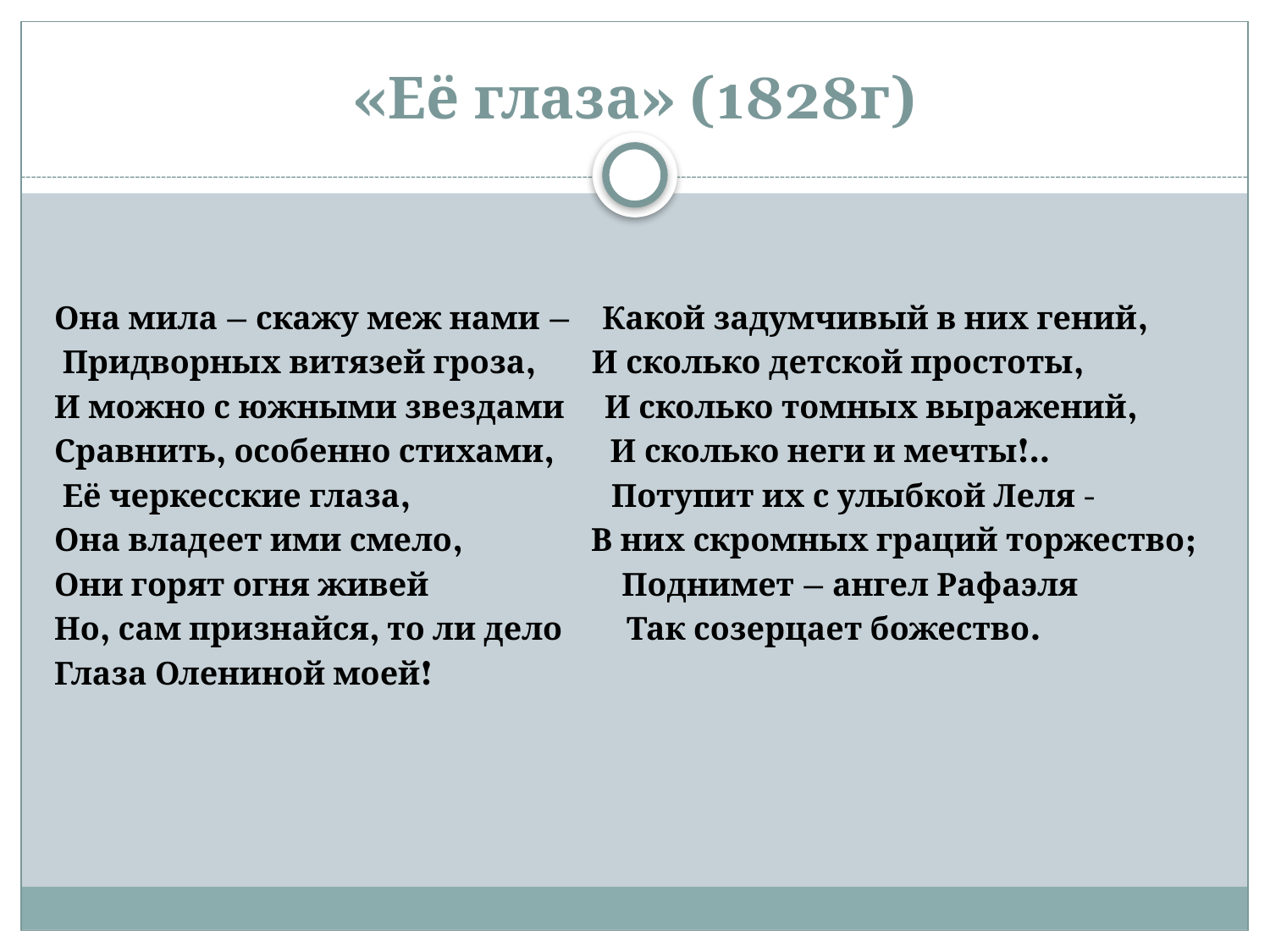

# «Её глаза» (1828г)

Она мила – скажу меж нами –    Какой задумчивый в них гений,
 Придворных витязей гроза,       И сколько детской простоты,
И можно с южными звездами     И сколько томных выражений,
Сравнить, особенно стихами,       И сколько неги и мечты!..
 Её черкесские глаза,                         Потупит их с улыбкой Леля -
Она владеет ими смело,                В них скромных граций торжество;
Они горят огня живей                        Поднимет – ангел Рафаэля
Но, сам признайся, то ли дело        Так созерцает божество.
Глаза Олениной моей!